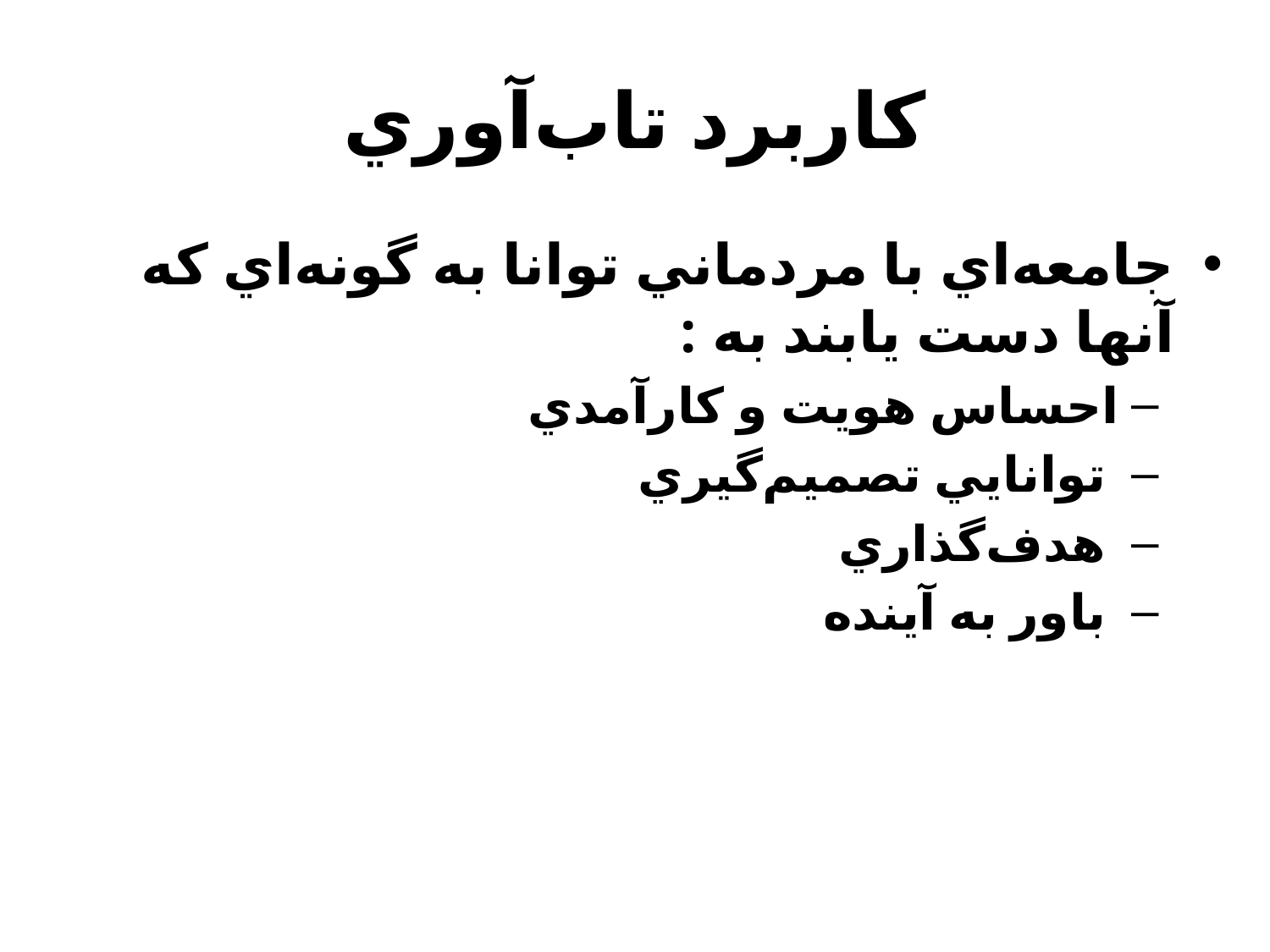

# كاربرد تاب‌آوري
جامعه‌اي با مردماني توانا به گونه‌اي كه آنها دست يابند به :
احساس هويت و كارآمدي
 توانايي تصميم‌گيري
 هدف‌گذاري
 باور به آينده